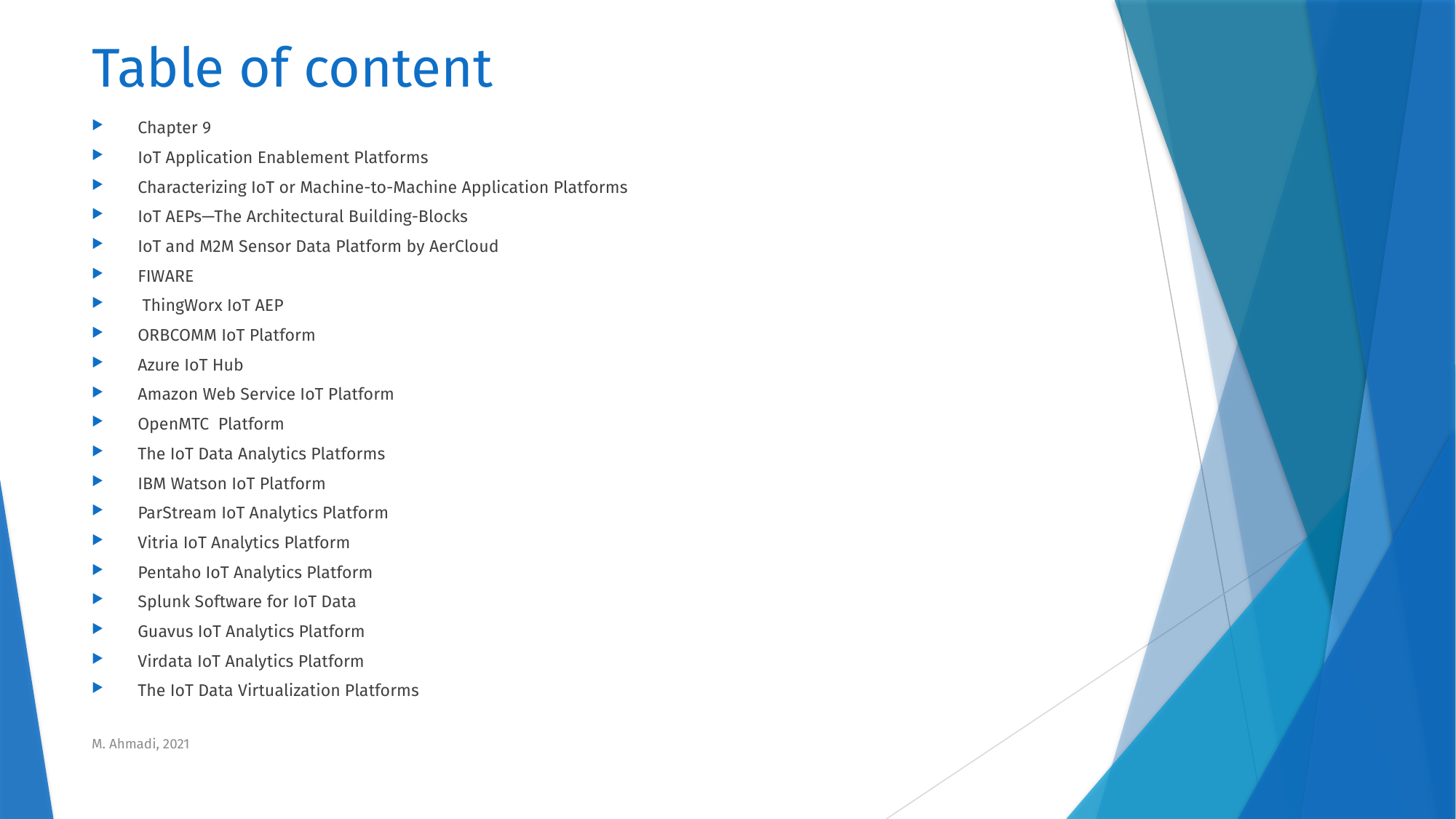

# Table of content
Chapter 9
IoT Application Enablement Platforms
Characterizing IoT or Machine-to-Machine Application Platforms
IoT AEPs—The Architectural Building-Blocks
IoT and M2M Sensor Data Platform by AerCloud
FIWARE
 ThingWorx IoT AEP
ORBCOMM IoT Platform
Azure IoT Hub
Amazon Web Service IoT Platform
OpenMTC  Platform
The IoT Data Analytics Platforms
IBM Watson IoT Platform
ParStream IoT Analytics Platform
Vitria IoT Analytics Platform
Pentaho IoT Analytics Platform
Splunk Software for IoT Data
Guavus IoT Analytics Platform
Virdata IoT Analytics Platform
The IoT Data Virtualization Platforms
M. Ahmadi, 2021